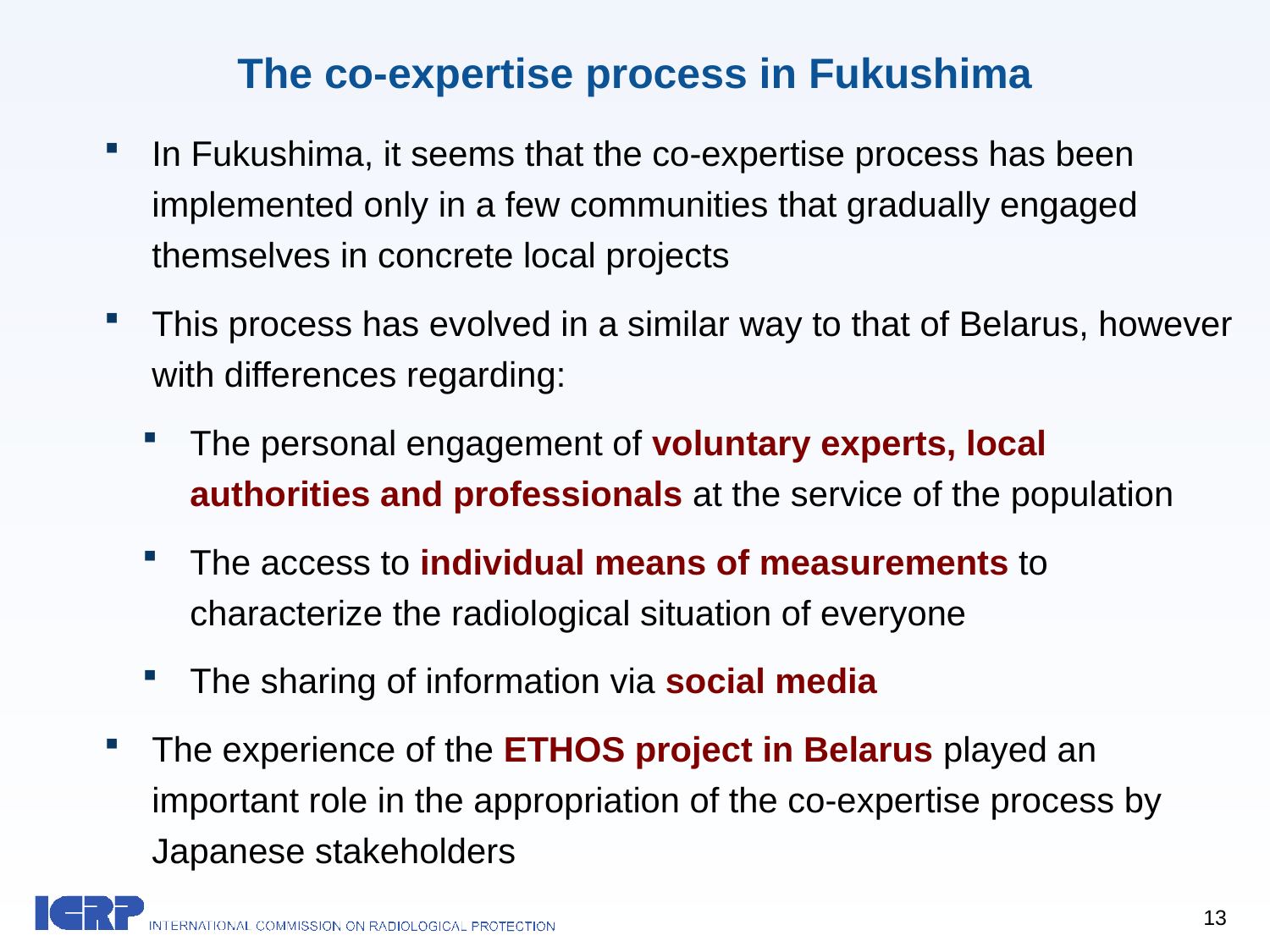

# The co-expertise process in Fukushima
In Fukushima, it seems that the co-expertise process has been implemented only in a few communities that gradually engaged themselves in concrete local projects
This process has evolved in a similar way to that of Belarus, however with differences regarding:
The personal engagement of voluntary experts, local authorities and professionals at the service of the population
The access to individual means of measurements to characterize the radiological situation of everyone
The sharing of information via social media
The experience of the ETHOS project in Belarus played an important role in the appropriation of the co-expertise process by Japanese stakeholders
13